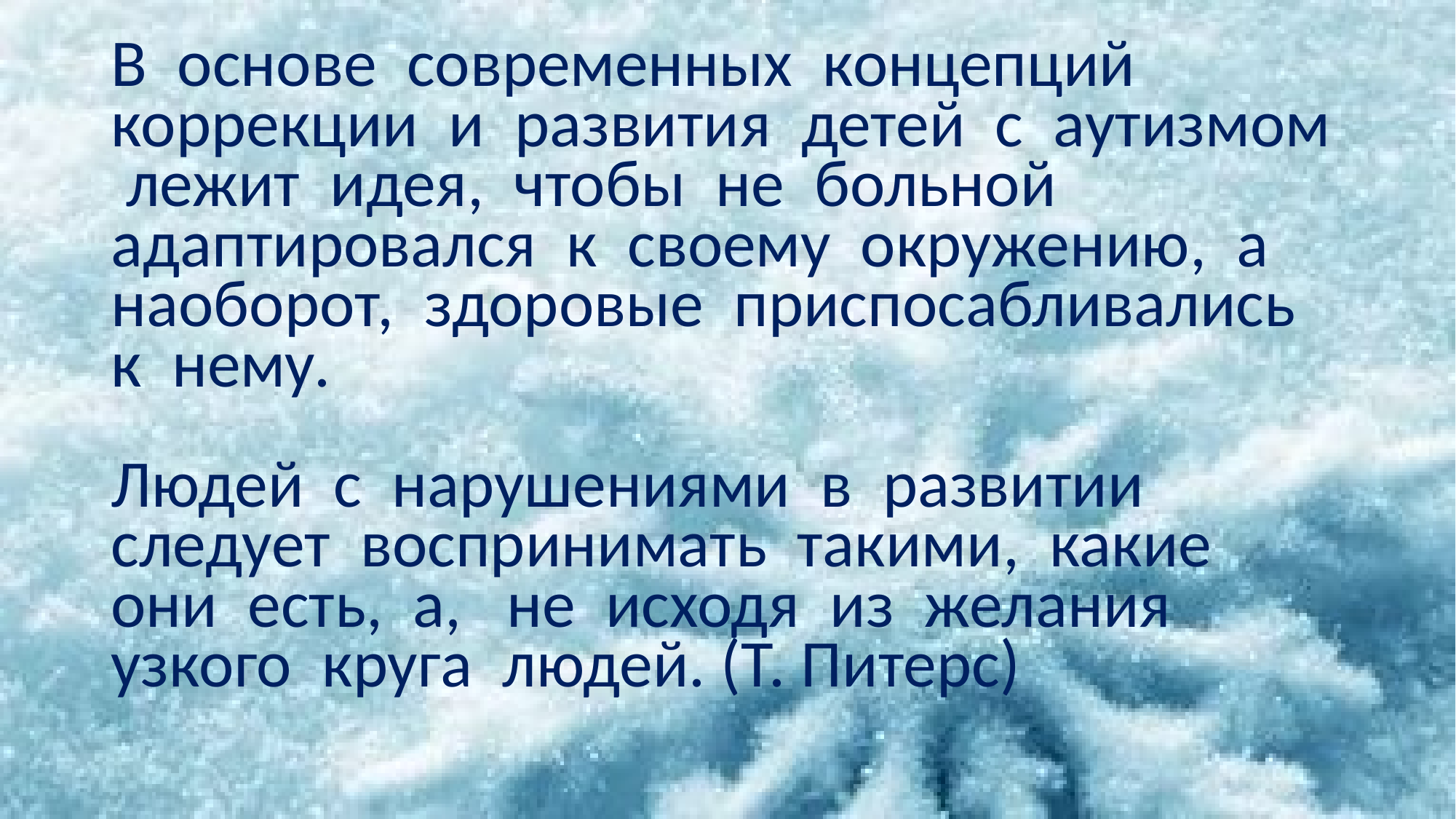

# В  основе  современных  концепций  коррекции  и  развития  детей  с  аутизмом  лежит  идея,  чтобы  не  больной  адаптировался  к  своему  окружению,  а  наоборот,  здоровые  приспосабливались  к  нему. Людей  с  нарушениями  в  развитии  следует  воспринимать  такими,  какие  они  есть,  а,   не  исходя  из  желания  узкого  круга  людей. (Т. Питерс)